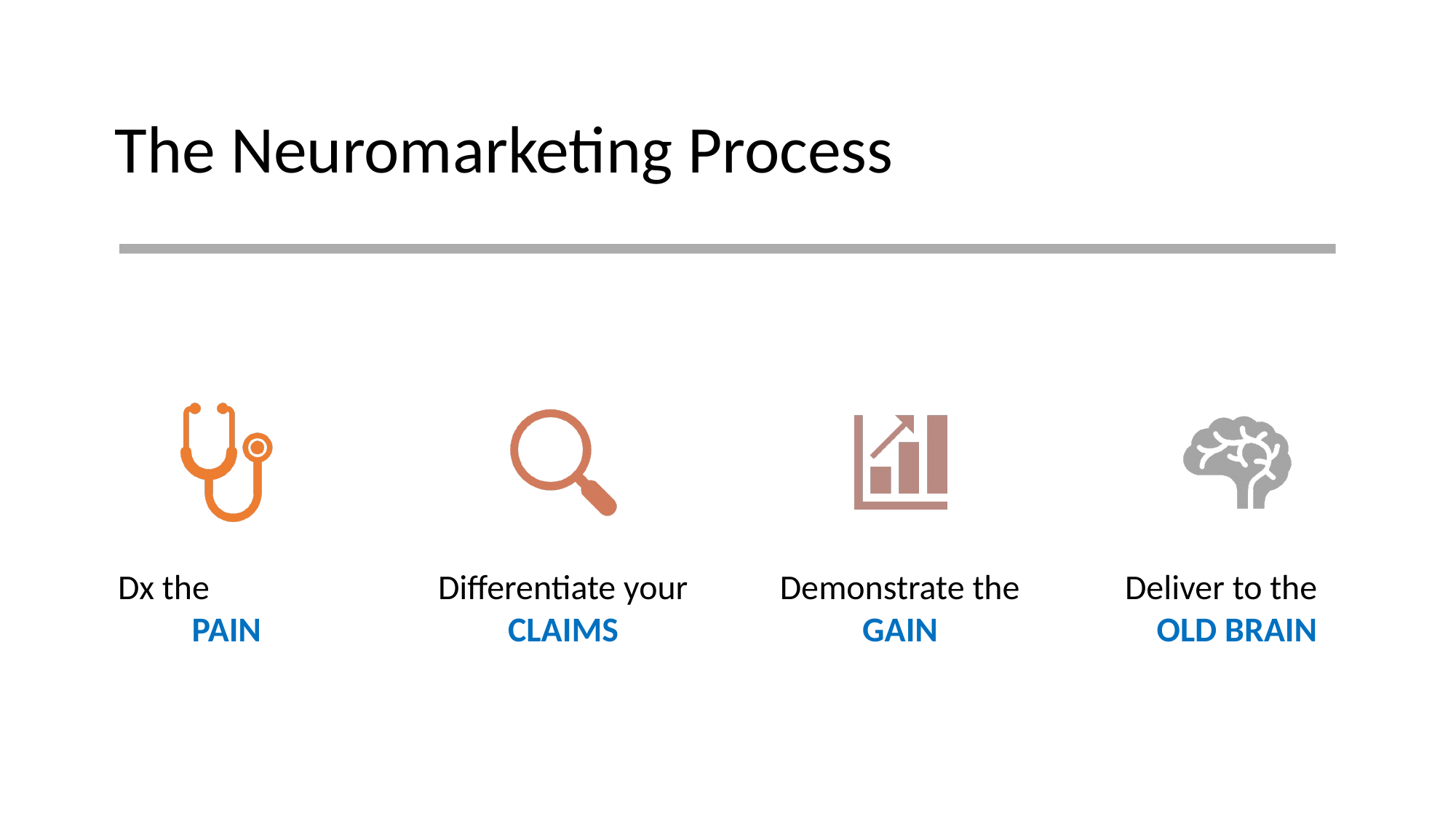

# The Neuromarketing Process

Dx the                 PAIN
Differentiate your CLAIMS
Demonstrate the GAIN
Deliver to the     OLD BRAIN